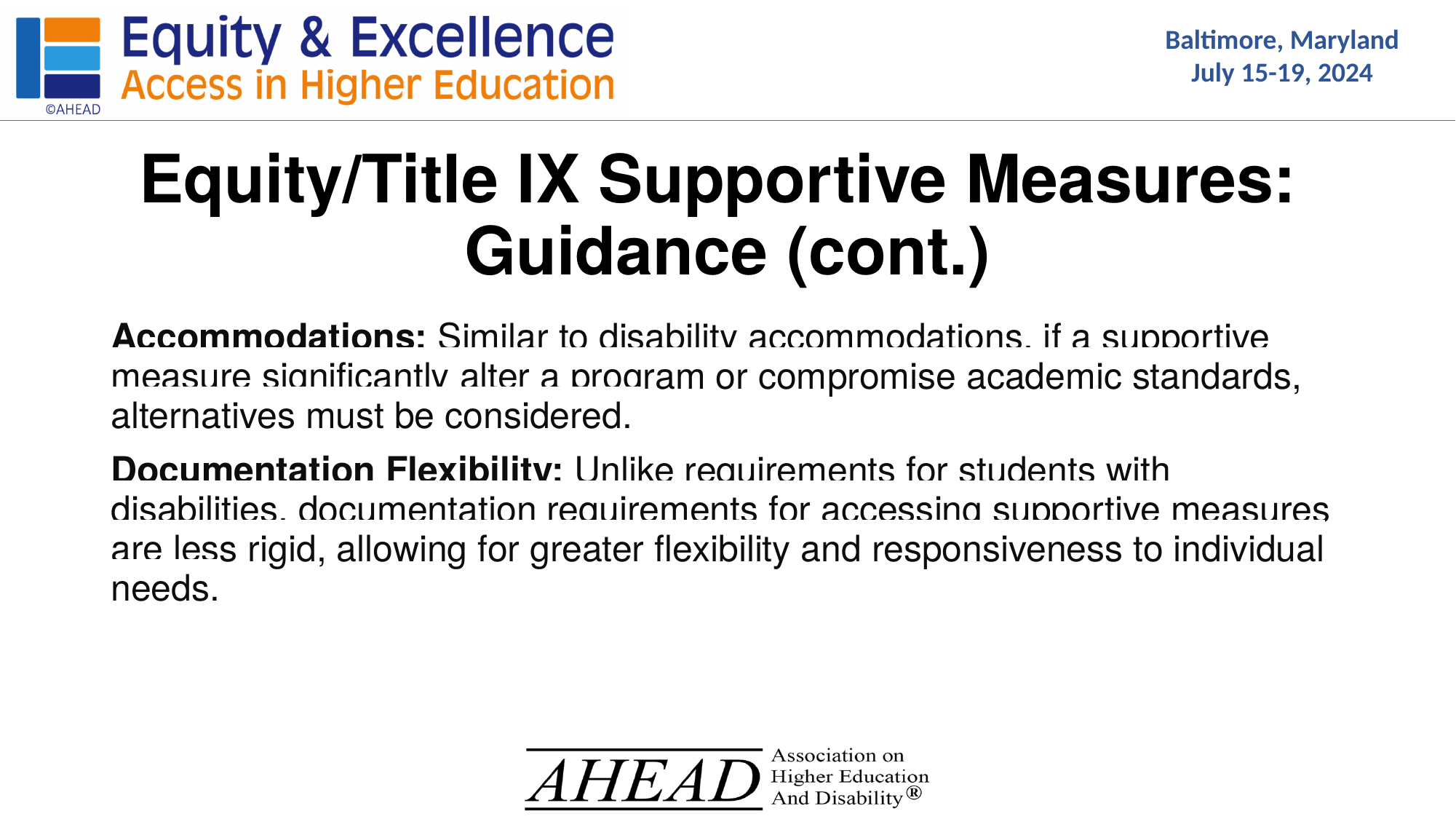

# Equity/Title IX Supportive Measures: Guidance (cont.)
Accommodations: Similar to disability accommodations, if a supportive measure significantly alter a program or compromise academic standards, alternatives must be considered.
Documentation Flexibility: Unlike requirements for students with disabilities, documentation requirements for accessing supportive measures are less rigid, allowing for greater flexibility and responsiveness to individual needs.